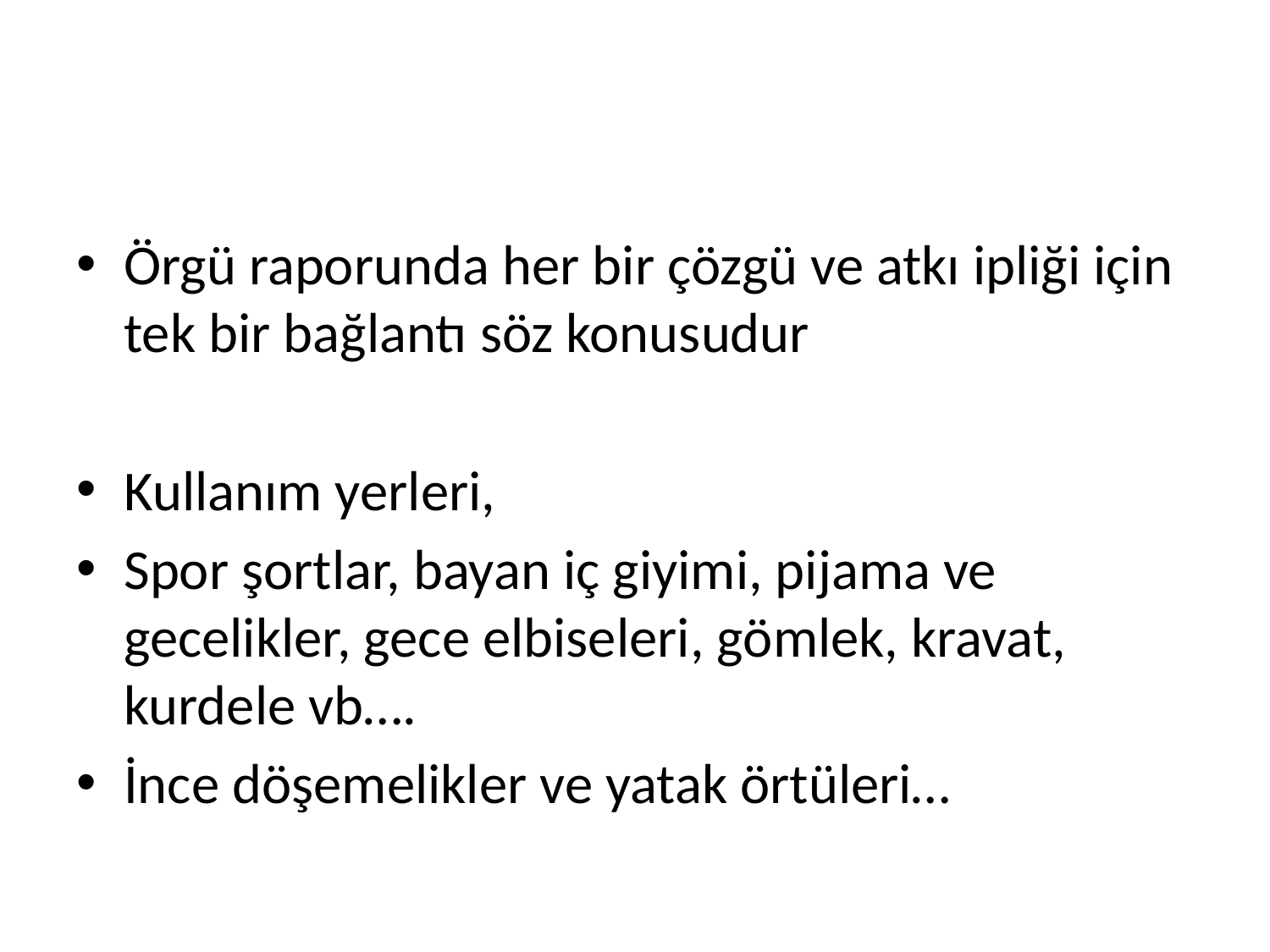

#
Örgü raporunda her bir çözgü ve atkı ipliği için tek bir bağlantı söz konusudur

Kullanım yerleri,
Spor şortlar, bayan iç giyimi, pijama ve gecelikler, gece elbiseleri, gömlek, kravat, kurdele vb….
İnce döşemelikler ve yatak örtüleri…